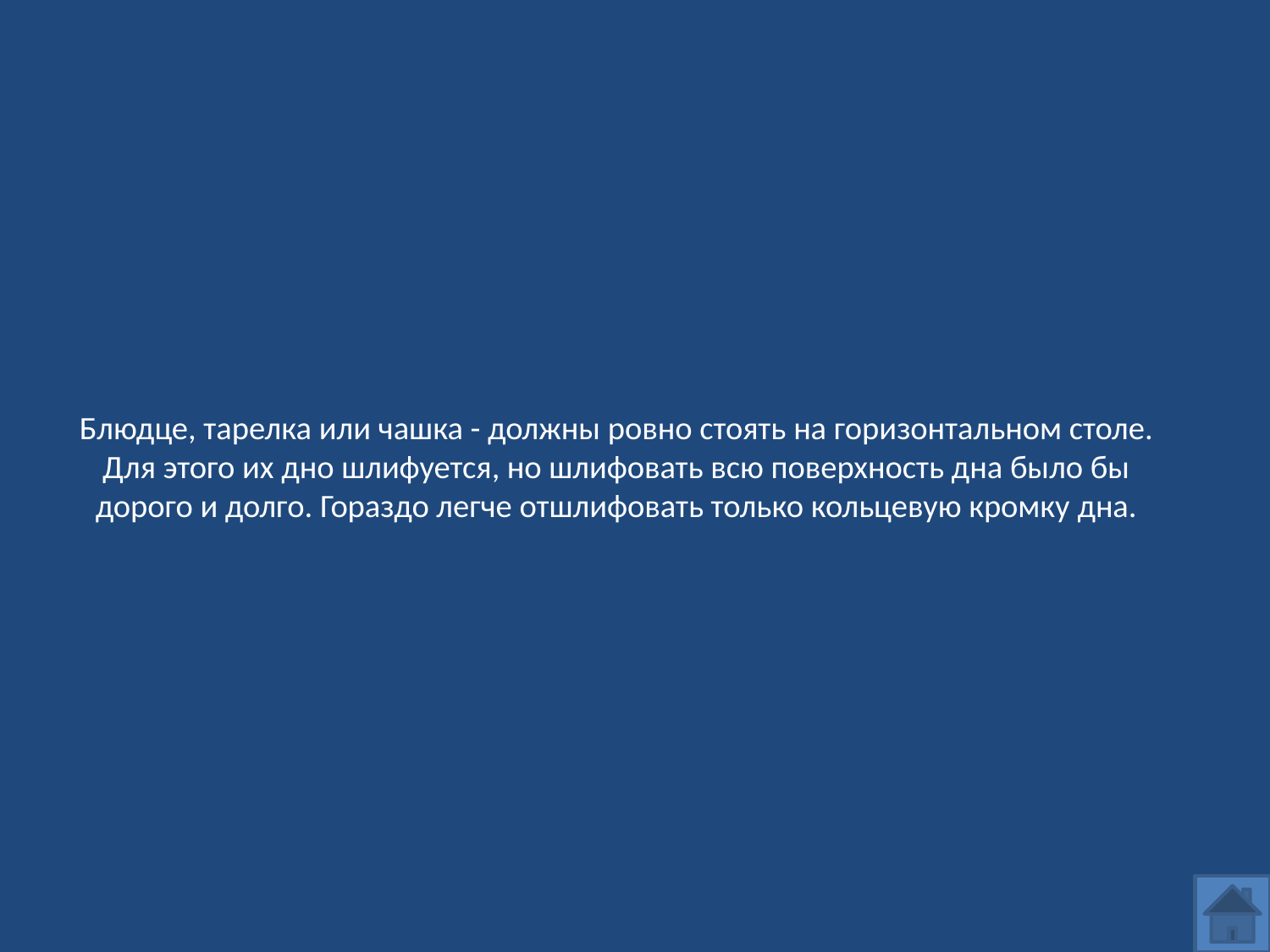

# Блюдце, тарелка или чашка - должны ровно стоять на горизонтальном столе. Для этого их дно шлифуется, но шлифовать всю поверхность дна было бы дорого и долго. Гораздо легче отшлифовать только кольцевую кромку дна.